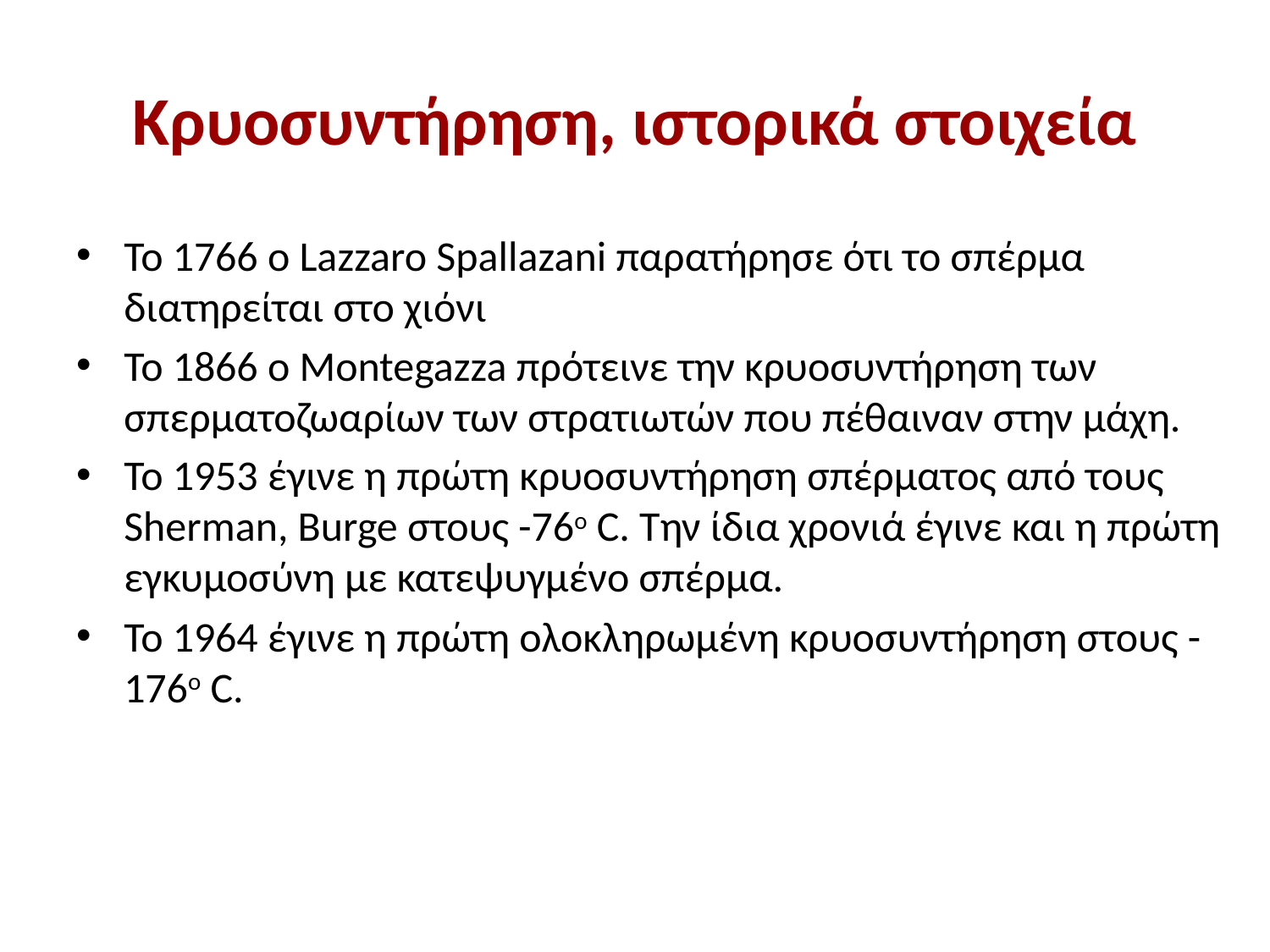

# Κρυοσυντήρηση, ιστορικά στοιχεία
Το 1766 ο Lazzaro Spallazani παρατήρησε ότι το σπέρμα διατηρείται στο χιόνι
Το 1866 ο Montegazza πρότεινε την κρυοσυντήρηση των σπερματοζωαρίων των στρατιωτών που πέθαιναν στην μάχη.
Το 1953 έγινε η πρώτη κρυοσυντήρηση σπέρματος από τους Sherman, Burge στους -76ο C. Tην ίδια χρονιά έγινε και η πρώτη εγκυμοσύνη με κατεψυγμένο σπέρμα.
Το 1964 έγινε η πρώτη ολοκληρωμένη κρυοσυντήρηση στους -176ο C.